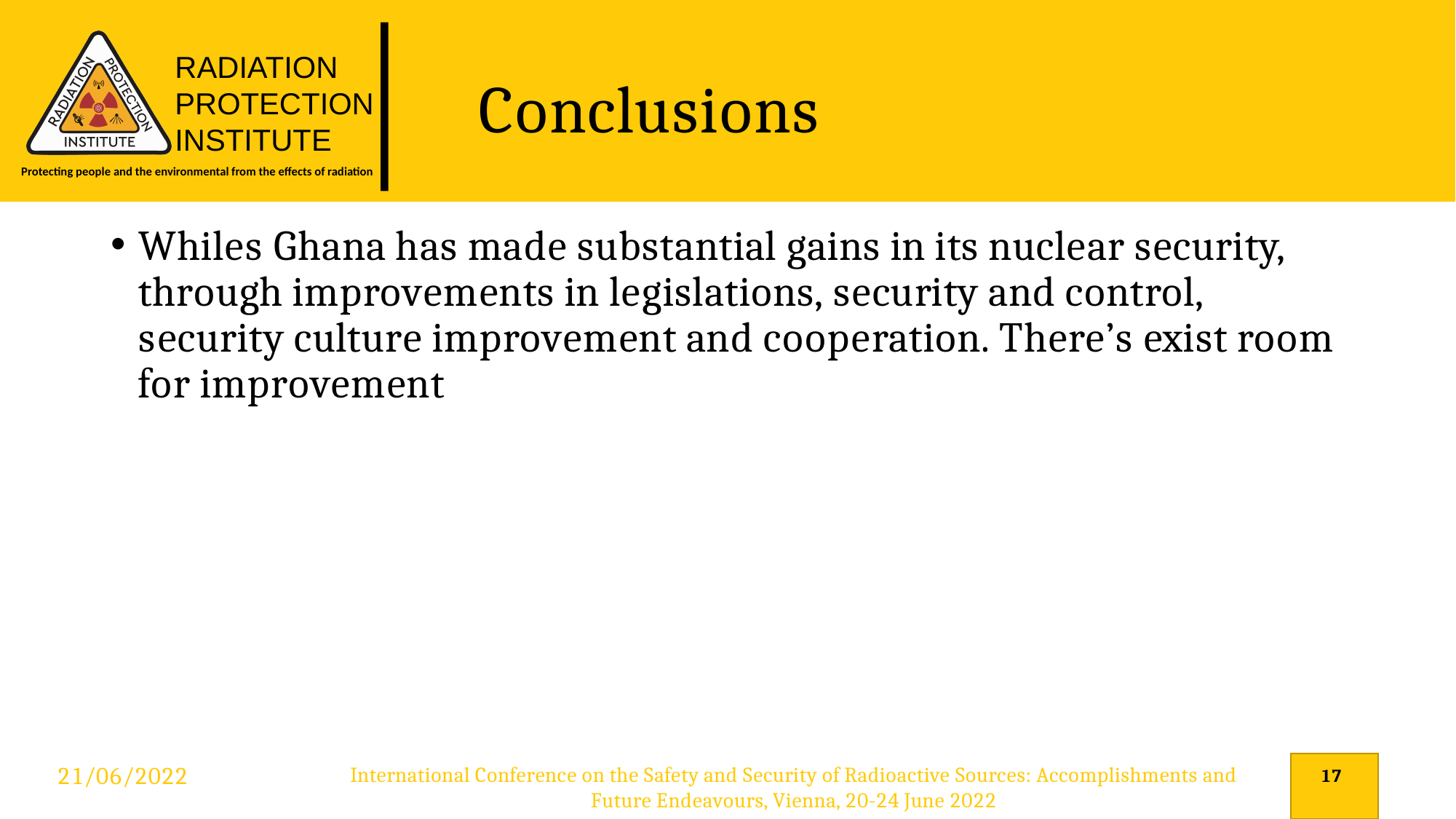

# Conclusions
Whiles Ghana has made substantial gains in its nuclear security, through improvements in legislations, security and control, security culture improvement and cooperation. There’s exist room for improvement

21/06/2022
International Conference on the Safety and Security of Radioactive Sources: Accomplishments and Future Endeavours, Vienna, 20-24 June 2022
17